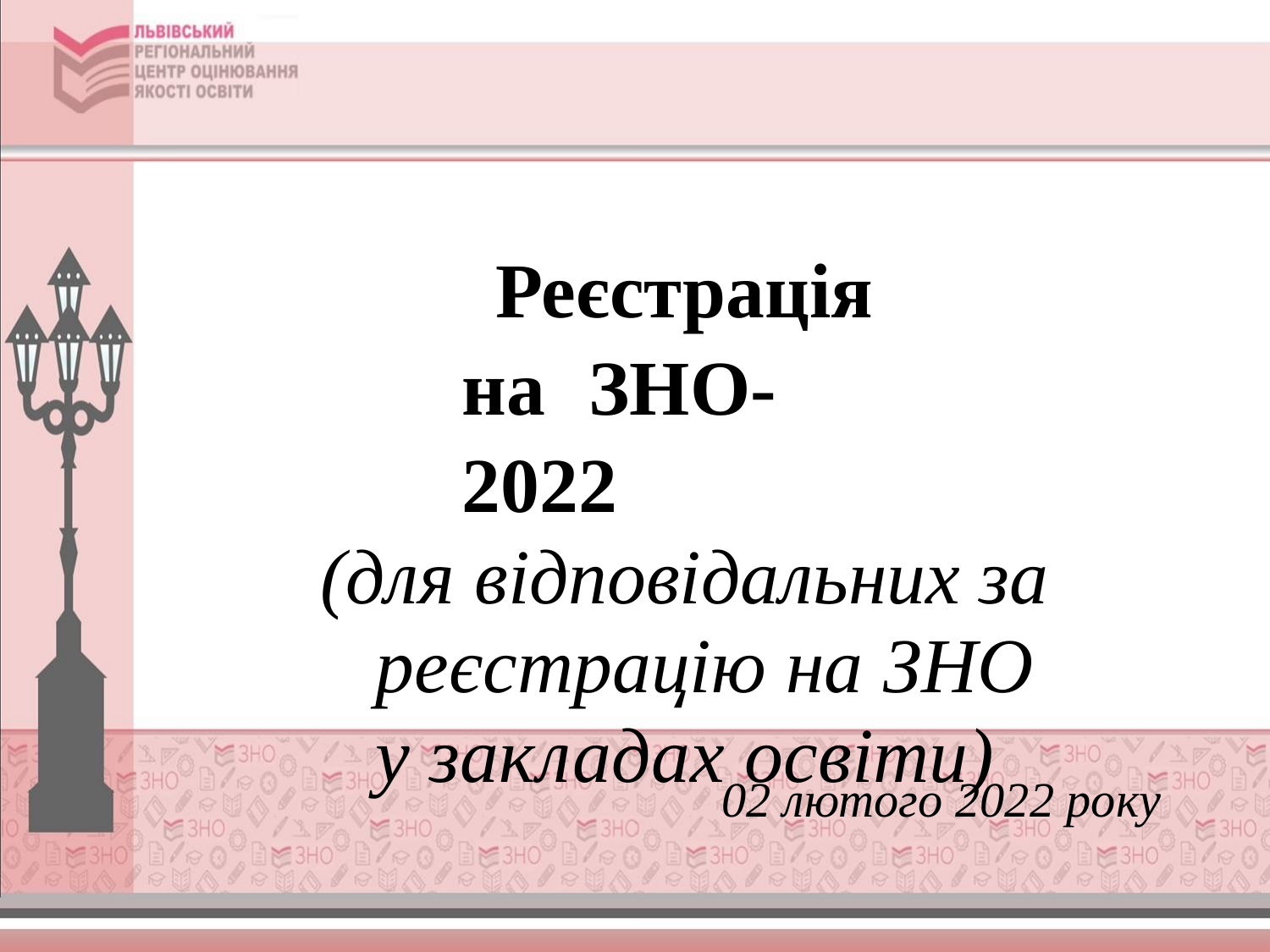

Реєстрація  на	ЗНО-2022
(для відповідальних за  реєстрацію на ЗНО  у закладах освіти)
02 лютого 2022 року